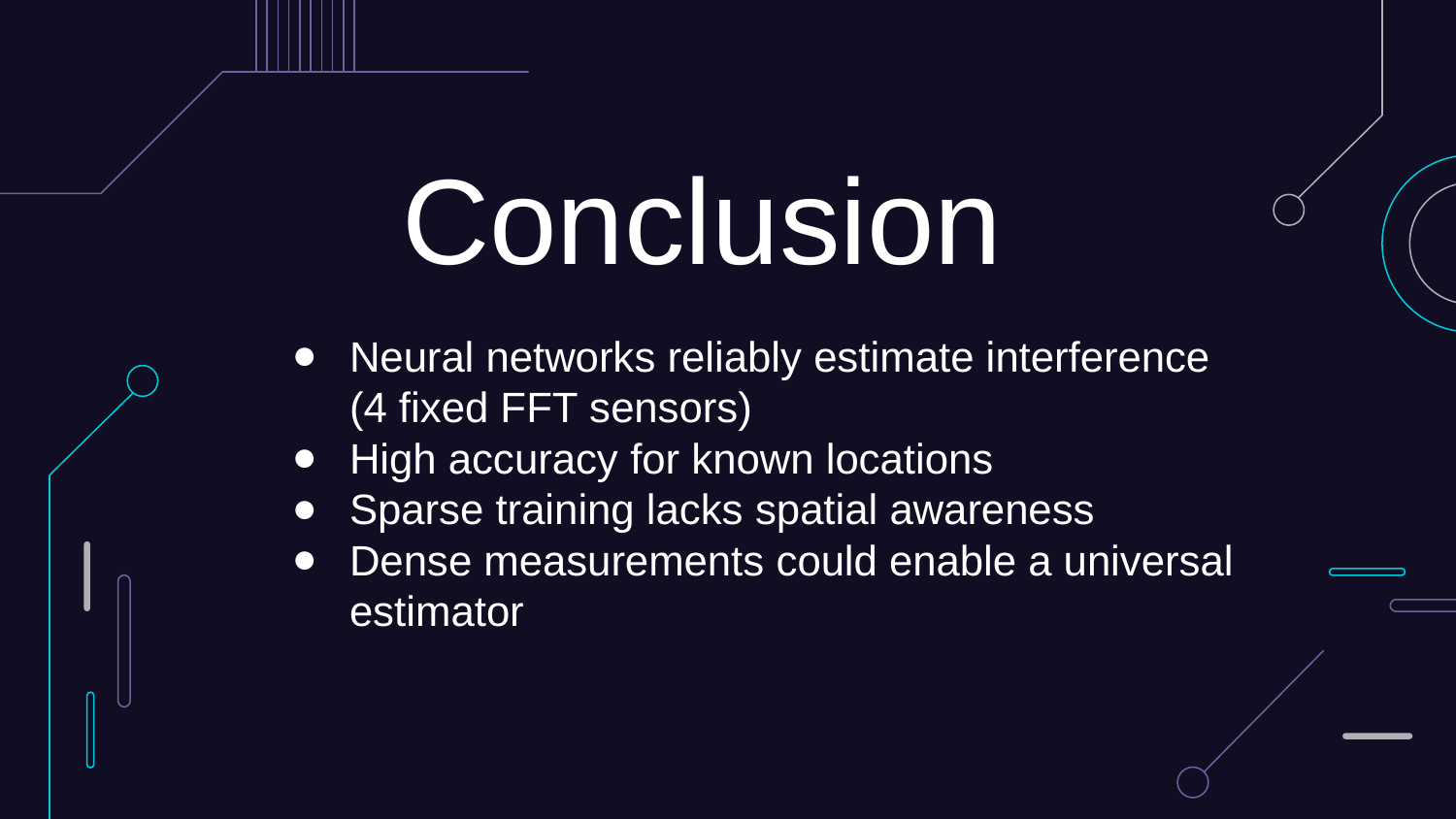

# Conclusion
Neural networks reliably estimate interference
(4 fixed FFT sensors)
High accuracy for known locations
Sparse training lacks spatial awareness
Dense measurements could enable a universal estimator